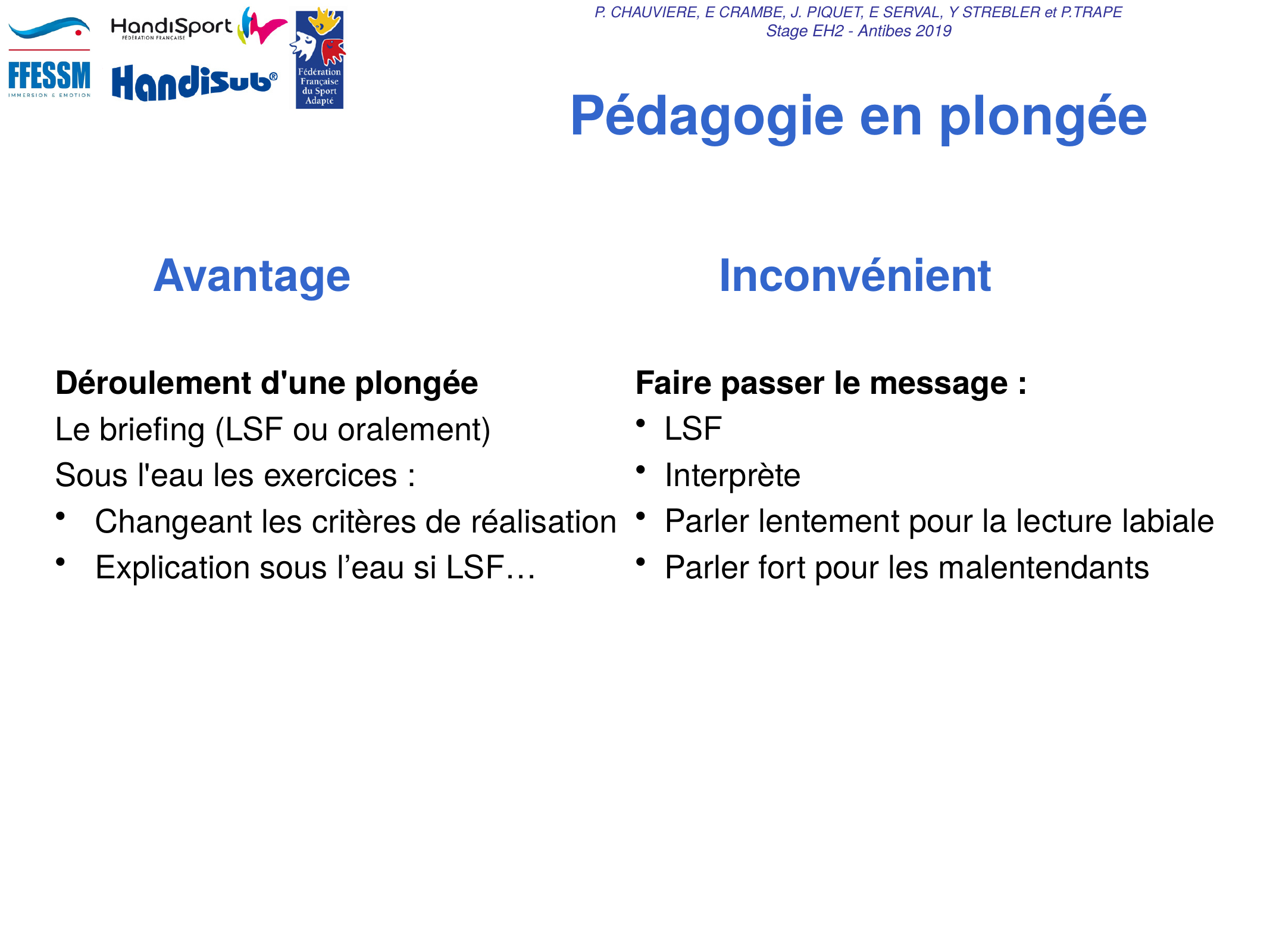

# Pédagogie en plongée
Avantage
Inconvénient
Faire passer le message :
  LSF
  Interprète
  Parler lentement pour la lecture labiale
  Parler fort pour les malentendants
Déroulement d'une plongée
Le briefing (LSF ou oralement)
Sous l'eau les exercices :
Changeant les critères de réalisation
Explication sous l’eau si LSF…